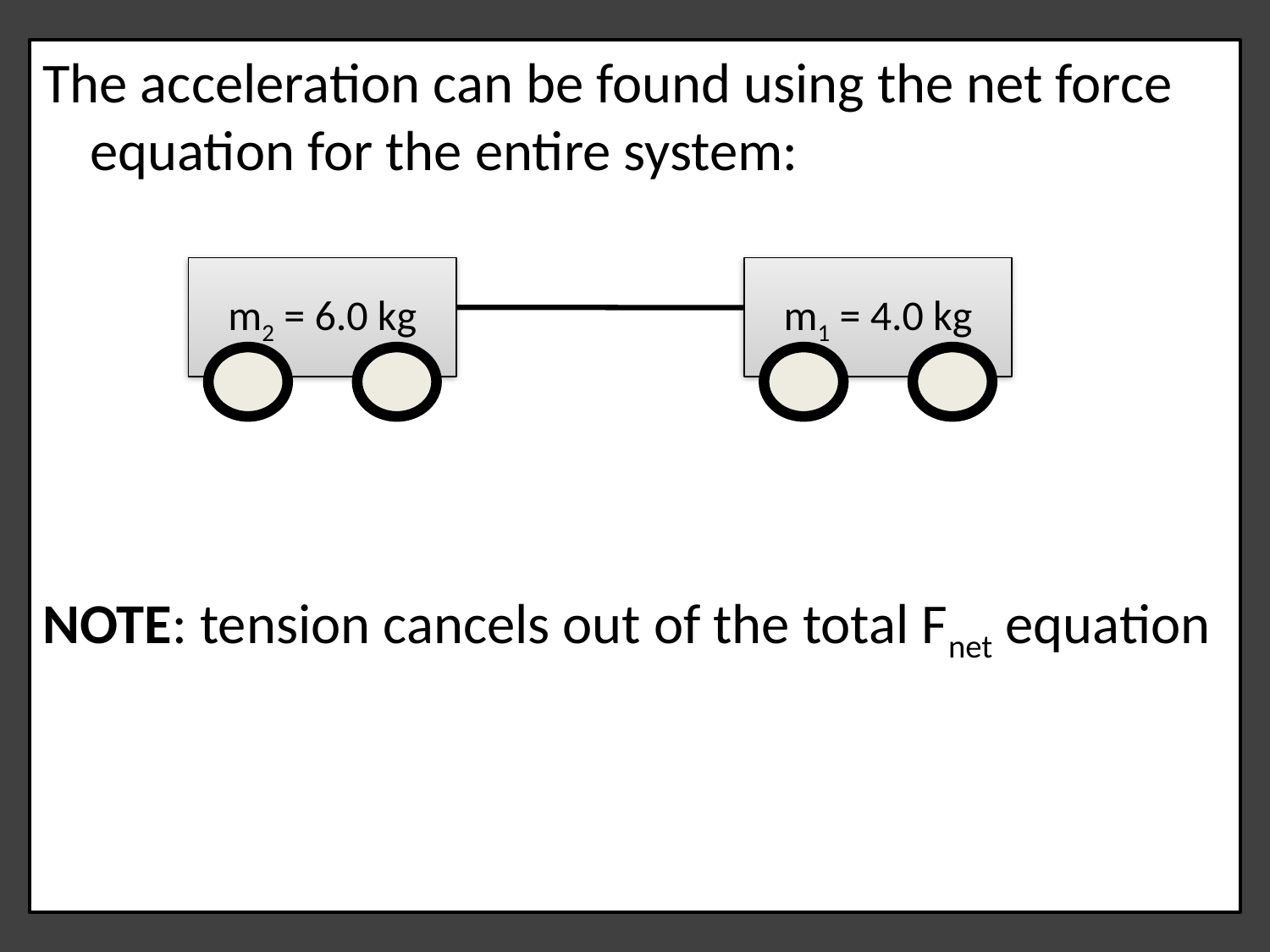

The acceleration can be found using the net force equation for the entire system:

NOTE: tension cancels out of the total Fnet equation

m2 = 6.0 kg

m1 = 4.0 kg